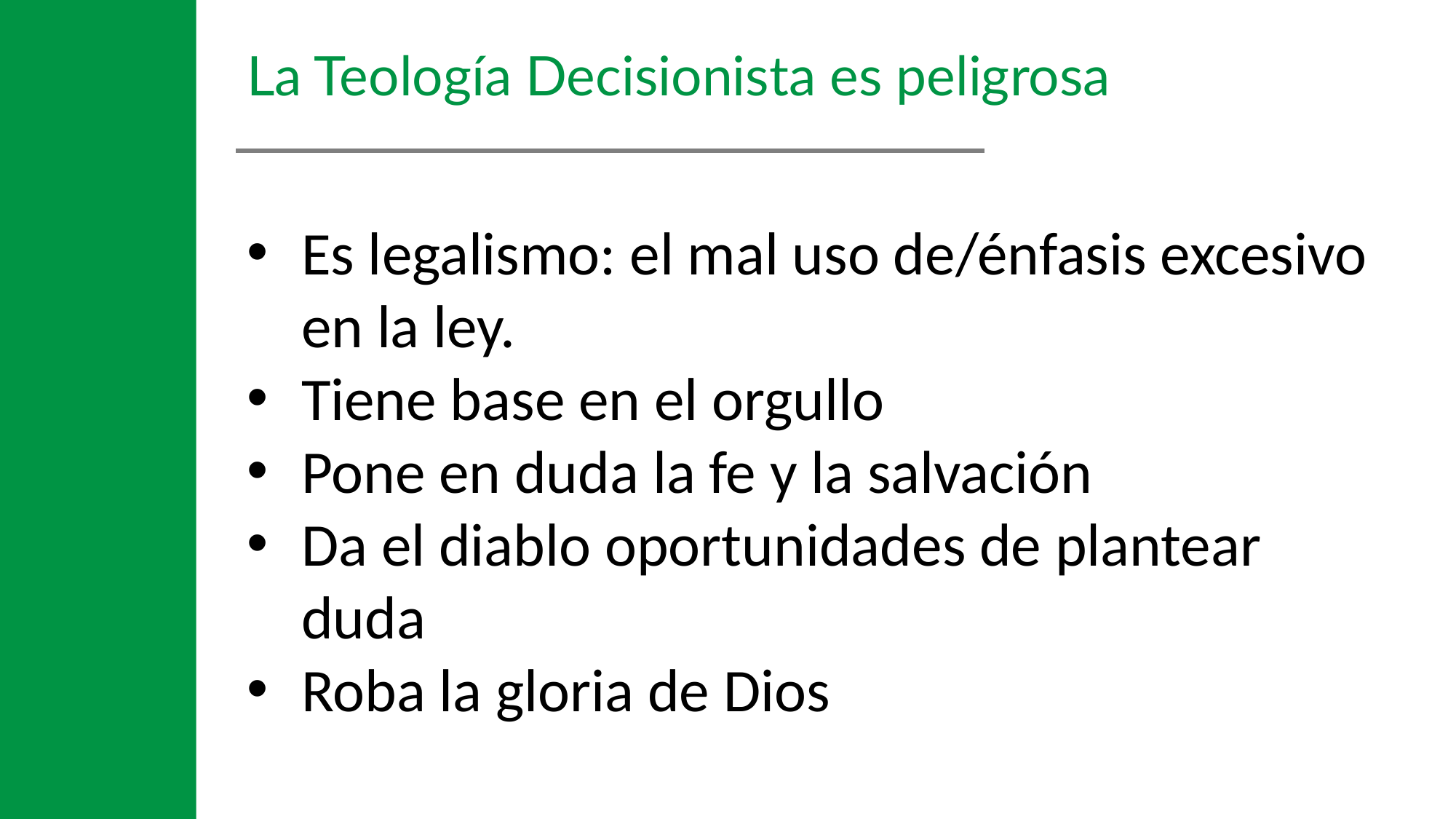

La Teología Decisionista es peligrosa
Es legalismo: el mal uso de/énfasis excesivo en la ley.
Tiene base en el orgullo
Pone en duda la fe y la salvación
Da el diablo oportunidades de plantear duda
Roba la gloria de Dios